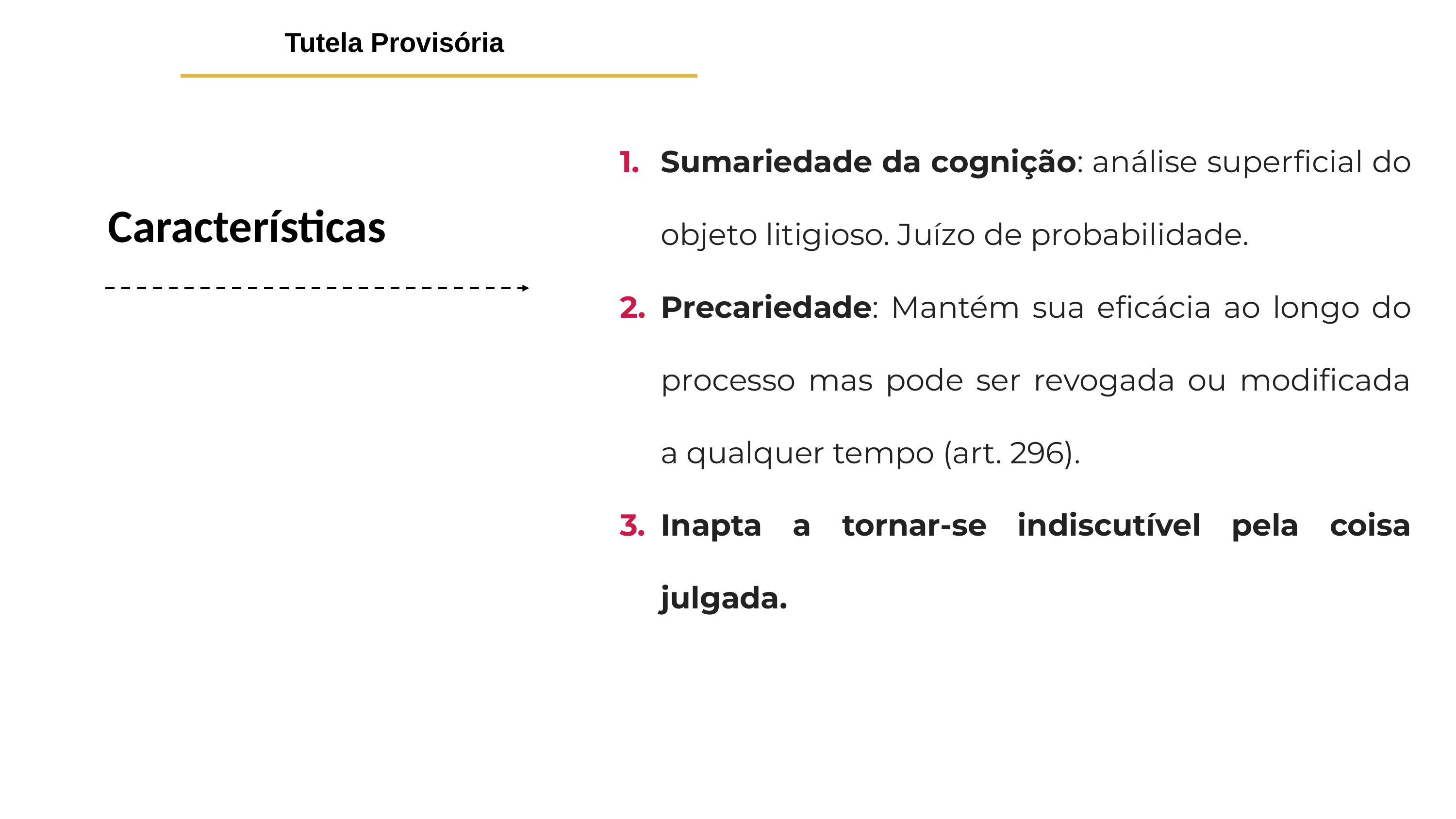

Tutela Provisória

Sumariedade da cognição: análise superficial do objeto litigioso. Juízo de probabilidade.
Precariedade: Mantém sua eficácia ao longo do processo mas pode ser revogada ou modificada a qualquer tempo (art. 296).
Inapta a tornar-se indiscutível pela coisa julgada.
Características